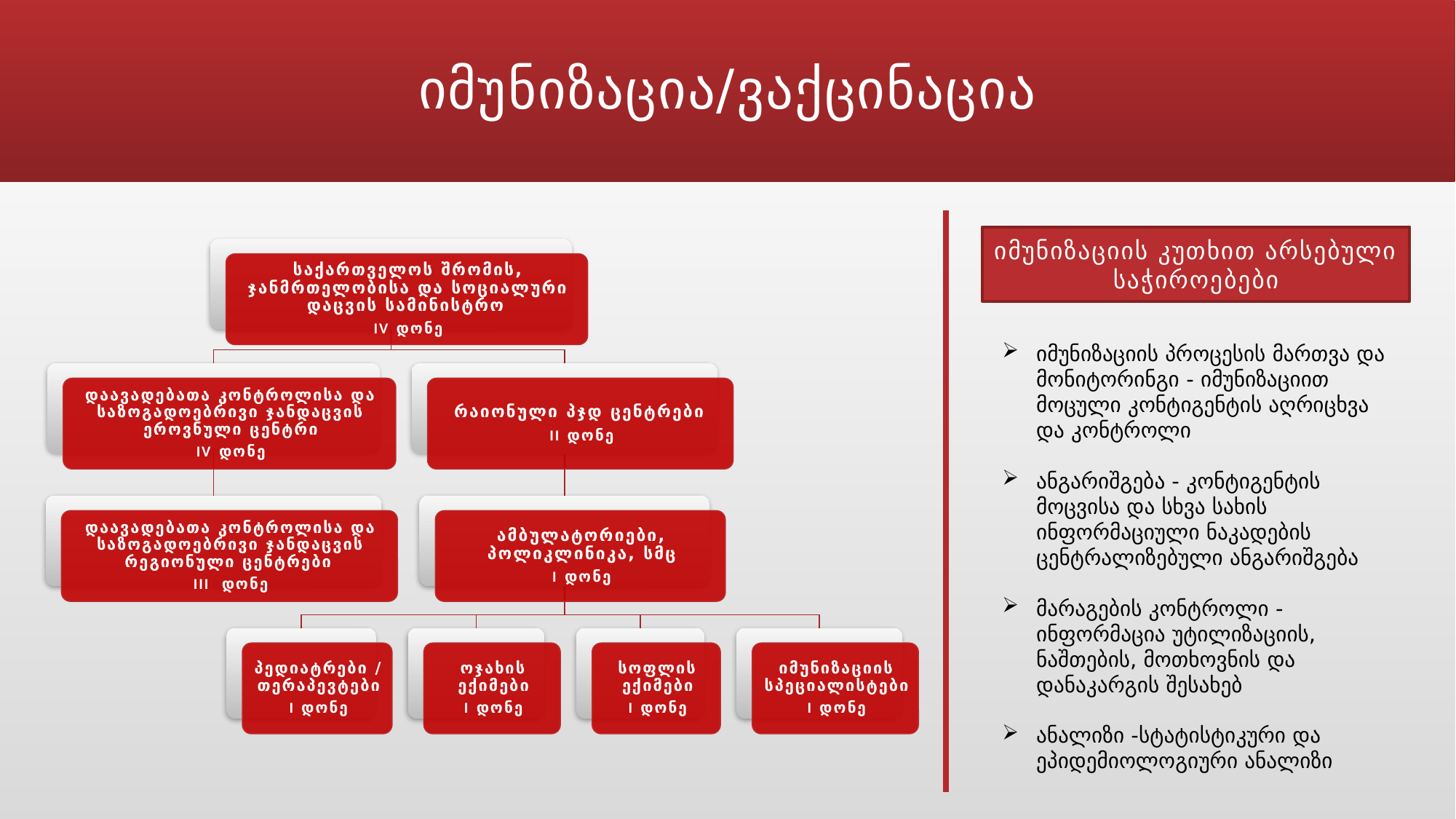

# იმუნიზაცია/ვაქცინაცია
საქართველოს შრომის, ჯანმრთელობისა და სოციალური დაცვის სამინისტრო
IV დონე
დაავადებათა კონტროლისა და საზოგადოებრივი ჯანდაცვის ეროვნული ცენტრი
IV დონე
დაავადებათა კონტროლისა და საზოგადოებრივი ჯანდაცვის რეგიონული ცენტრები
III  დონე
რაიონული პჯდ ცენტრები
II დონე
ამბულატორიები, პოლიკლინიკა, სმც
I დონე
პედიატრები / თერაპევტები
I დონე
ოჯახის ექიმები
I დონე
სოფლის ექიმები
I დონე
იმუნიზაციის სპეციალისტები
I დონე
იმუნიზაციის კუთხით არსებული საჭიროებები

იმუნიზაციის პროცესის მართვა და მონიტორინგი - იმუნიზაციით მოცული კონტიგენტის აღრიცხვა და კონტროლი

ანგარიშგება - კონტიგენტის მოცვისა და სხვა სახის ინფორმაციული ნაკადების ცენტრალიზებული ანგარიშგება

მარაგების კონტროლი -ინფორმაცია უტილიზაციის, ნაშთების, მოთხოვნის და დანაკარგის შესახებ

ანალიზი -სტატისტიკური და ეპიდემიოლოგიური ანალიზი